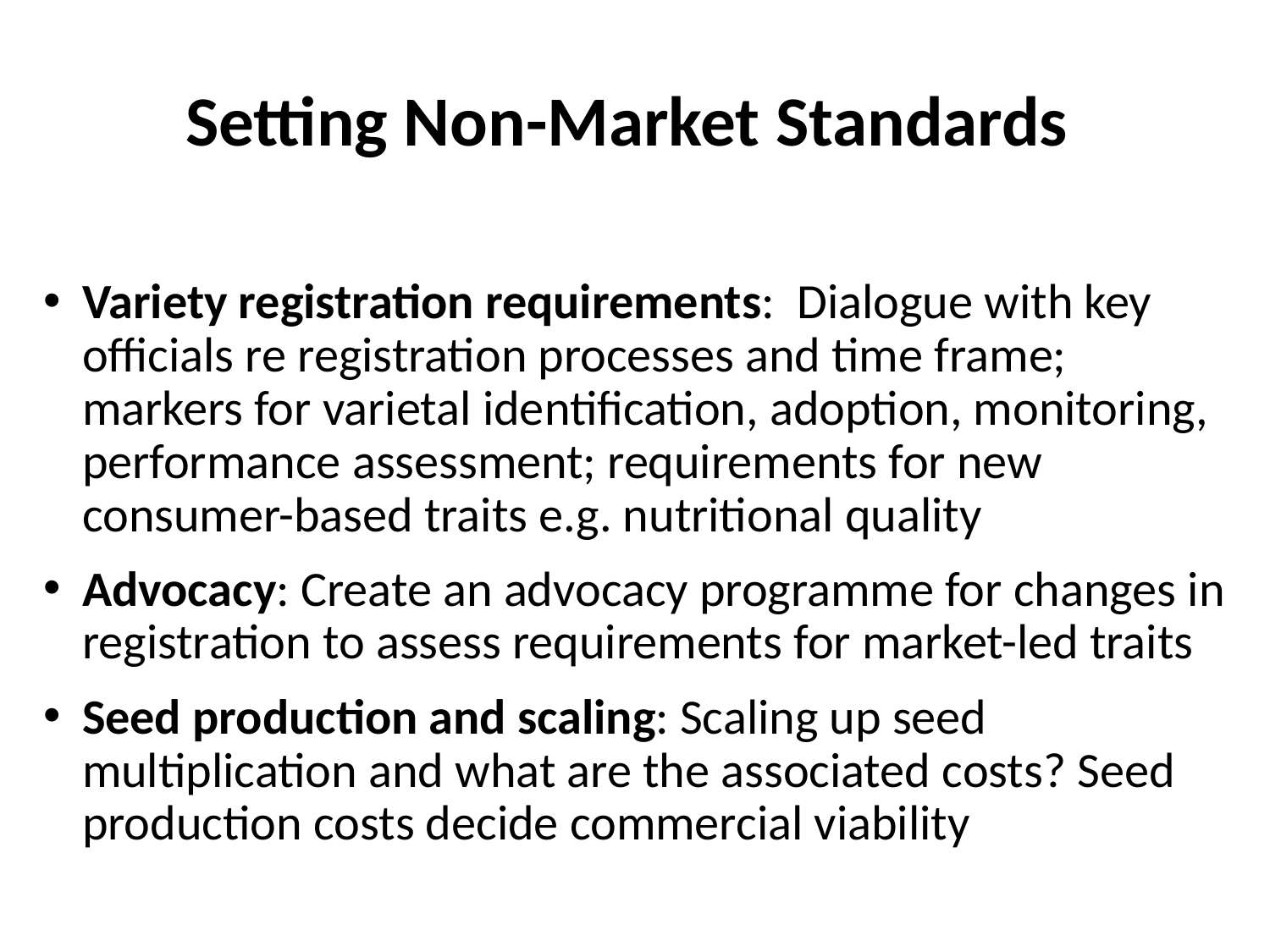

# Setting Non-Market Standards
Variety registration requirements:  Dialogue with key officials re registration processes and time frame;   markers for varietal identification, adoption, monitoring, performance assessment; requirements for new consumer-based traits e.g. nutritional quality
Advocacy: Create an advocacy programme for changes in  registration to assess requirements for market-led traits
Seed production and scaling: Scaling up seed multiplication and what are the associated costs? Seed production costs decide commercial viability